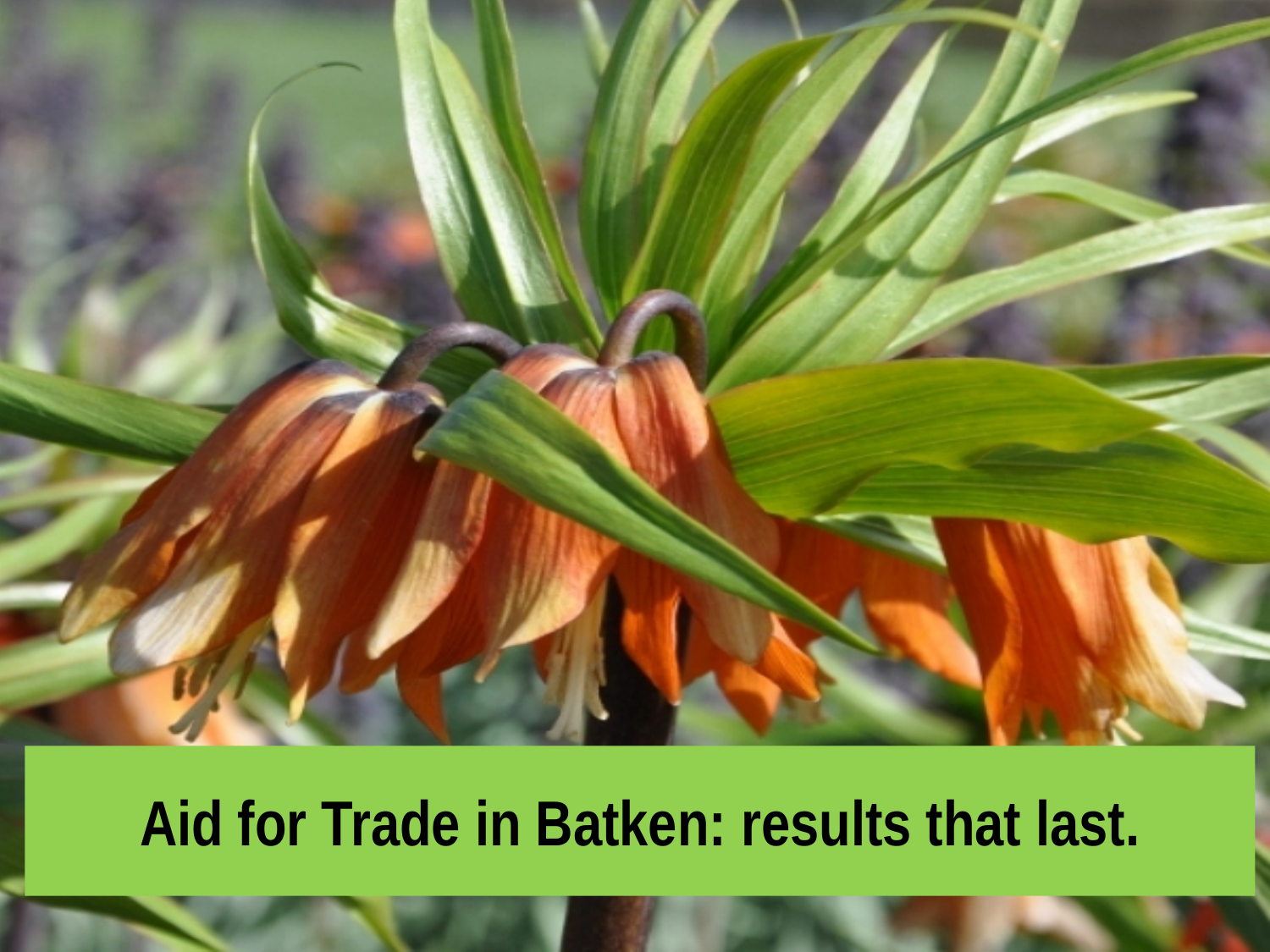

# Aid for Trade in Batken: results that last.